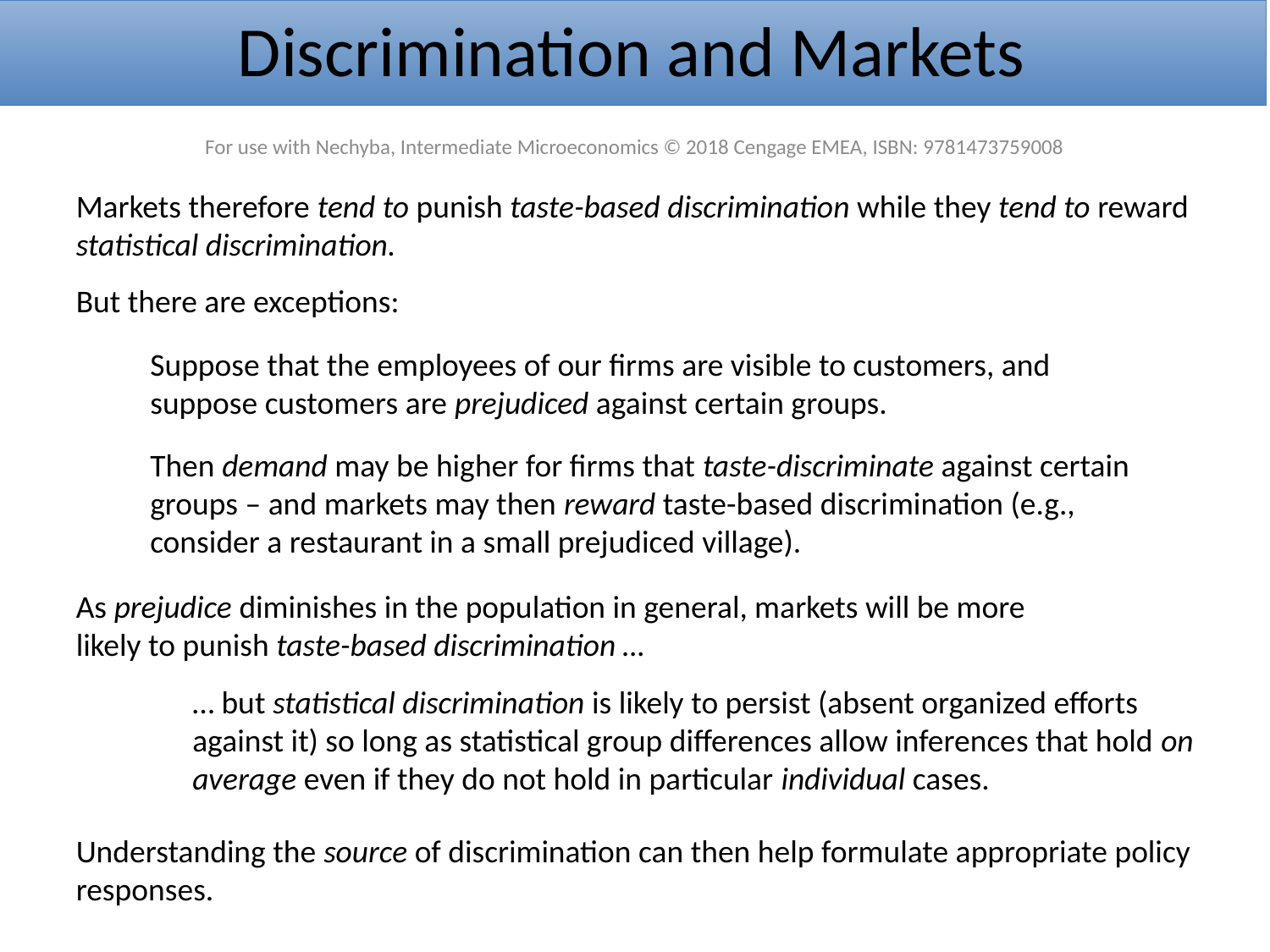

Discrimination and Markets
For use with Nechyba, Intermediate Microeconomics © 2018 Cengage EMEA, ISBN: 9781473759008
Markets therefore tend to punish taste-based discrimination while they tend to reward statistical discrimination.
But there are exceptions:
Suppose that the employees of our firms are visible to customers, and suppose customers are prejudiced against certain groups.
Then demand may be higher for firms that taste-discriminate against certain groups – and markets may then reward taste-based discrimination (e.g., consider a restaurant in a small prejudiced village).
As prejudice diminishes in the population in general, markets will be more likely to punish taste-based discrimination …
… but statistical discrimination is likely to persist (absent organized efforts against it) so long as statistical group differences allow inferences that hold on average even if they do not hold in particular individual cases.
Understanding the source of discrimination can then help formulate appropriate policy responses.